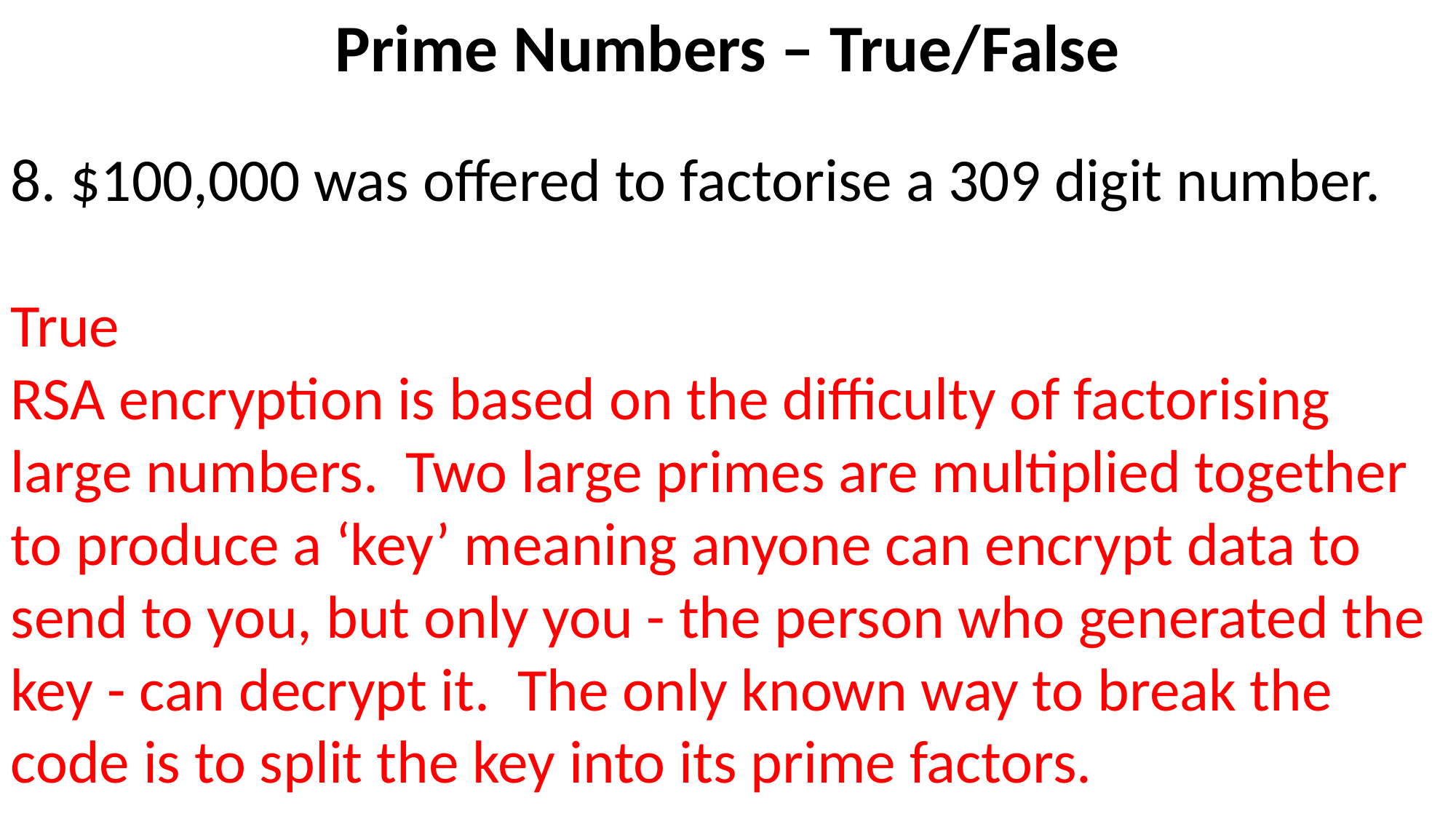

Prime Numbers – True/False
8. $100,000 was offered to factorise a 309 digit number.

True
RSA encryption is based on the difficulty of factorising large numbers.  Two large primes are multiplied together to produce a ‘key’ meaning anyone can encrypt data to send to you, but only you - the person who generated the key - can decrypt it.  The only known way to break the code is to split the key into its prime factors.